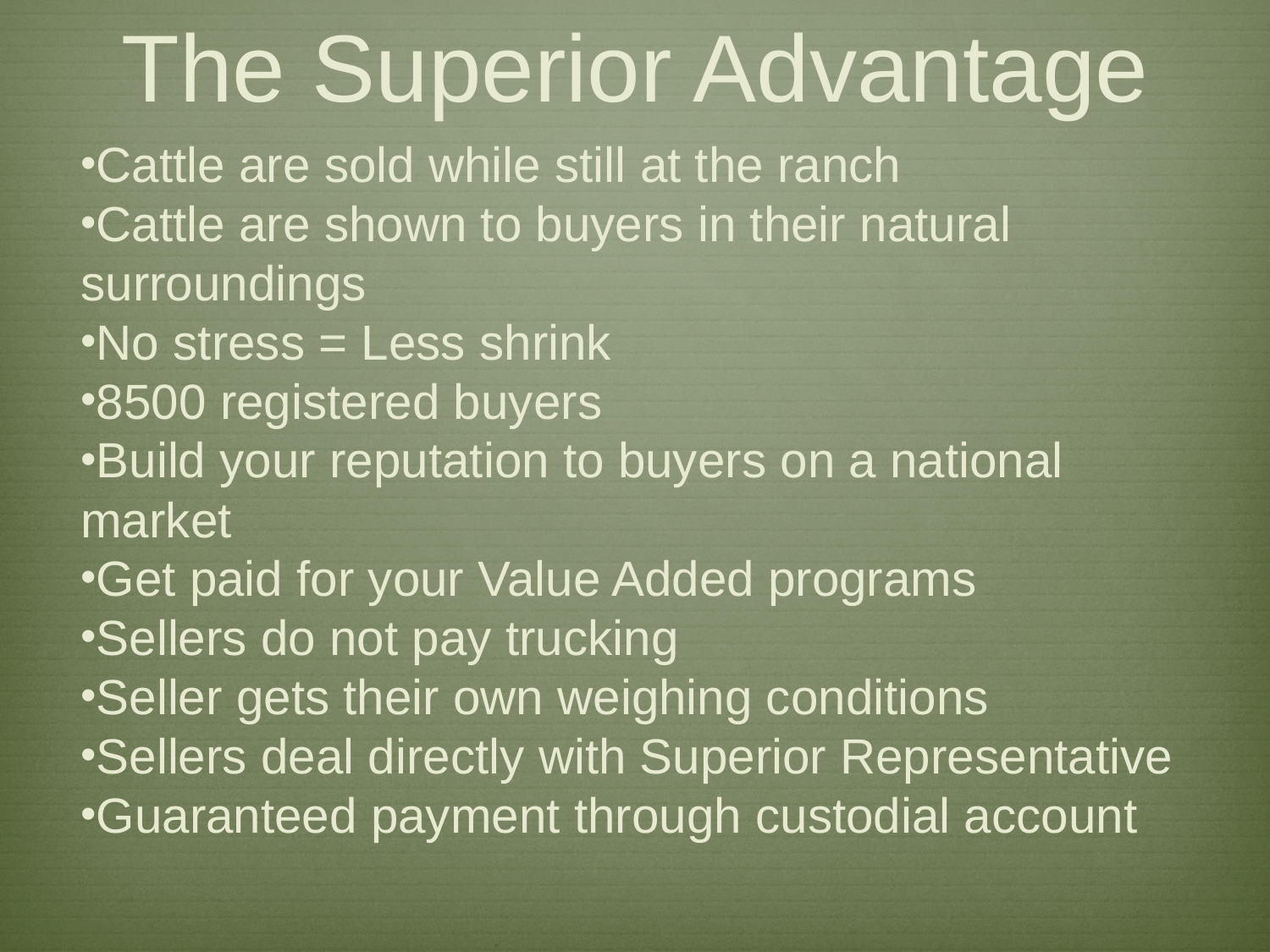

# The Superior Advantage
Cattle are sold while still at the ranch
Cattle are shown to buyers in their natural   surroundings
No stress = Less shrink
8500 registered buyers
Build your reputation to buyers on a national market
Get paid for your Value Added programs
Sellers do not pay trucking
Seller gets their own weighing conditions
Sellers deal directly with Superior Representative
Guaranteed payment through custodial account